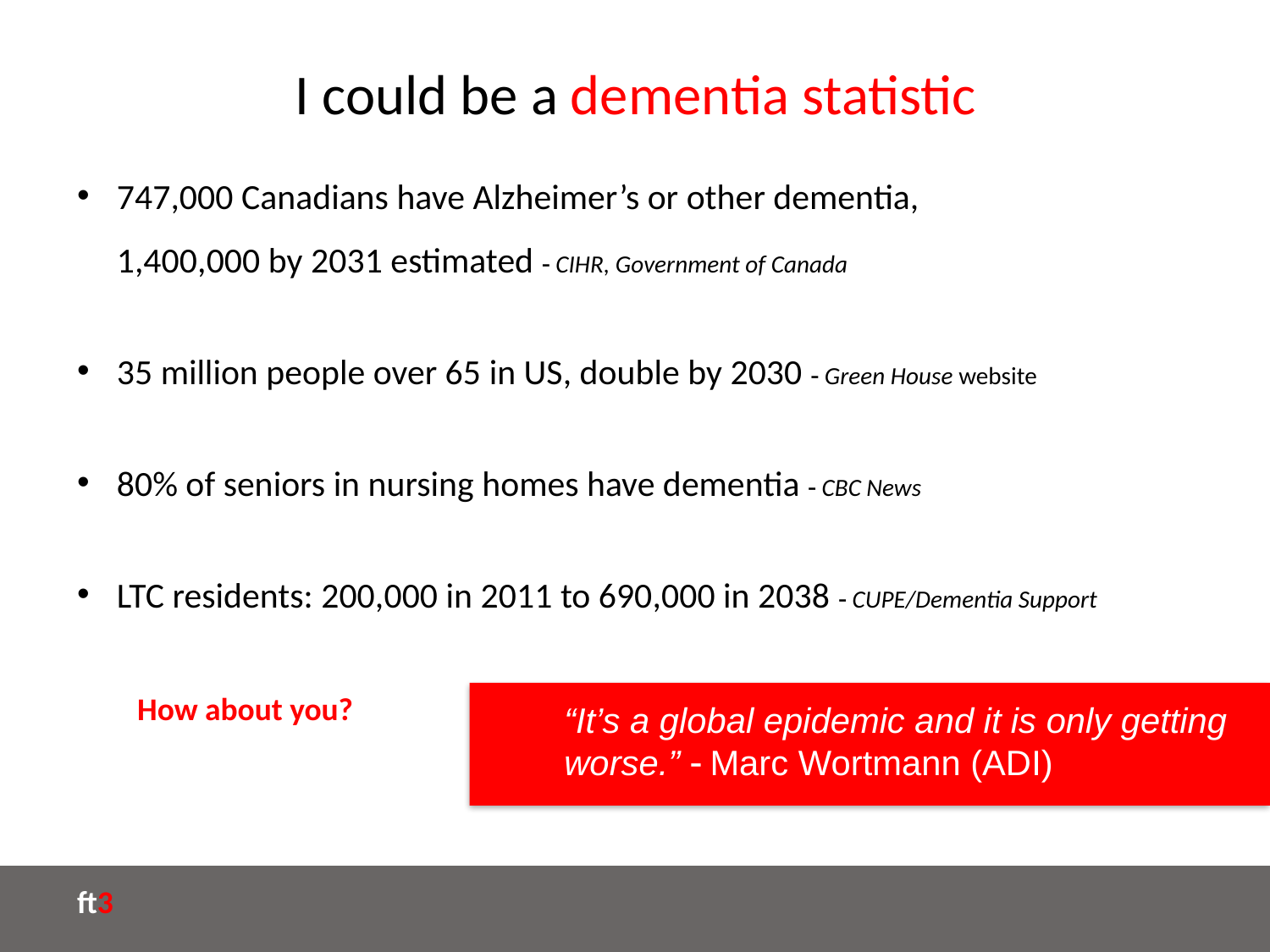

# I could be a dementia statistic
747,000 Canadians have Alzheimer’s or other dementia,
1,400,000 by 2031 estimated − CIHR, Government of Canada

35 million people over 65 in US, double by 2030 − Green House website

80% of seniors in nursing homes have dementia − CBC News

LTC residents: 200,000 in 2011 to 690,000 in 2038 − CUPE/Dementia Support

How about you?

“It’s a global epidemic and it is only getting worse.” − Marc Wortmann (ADI)